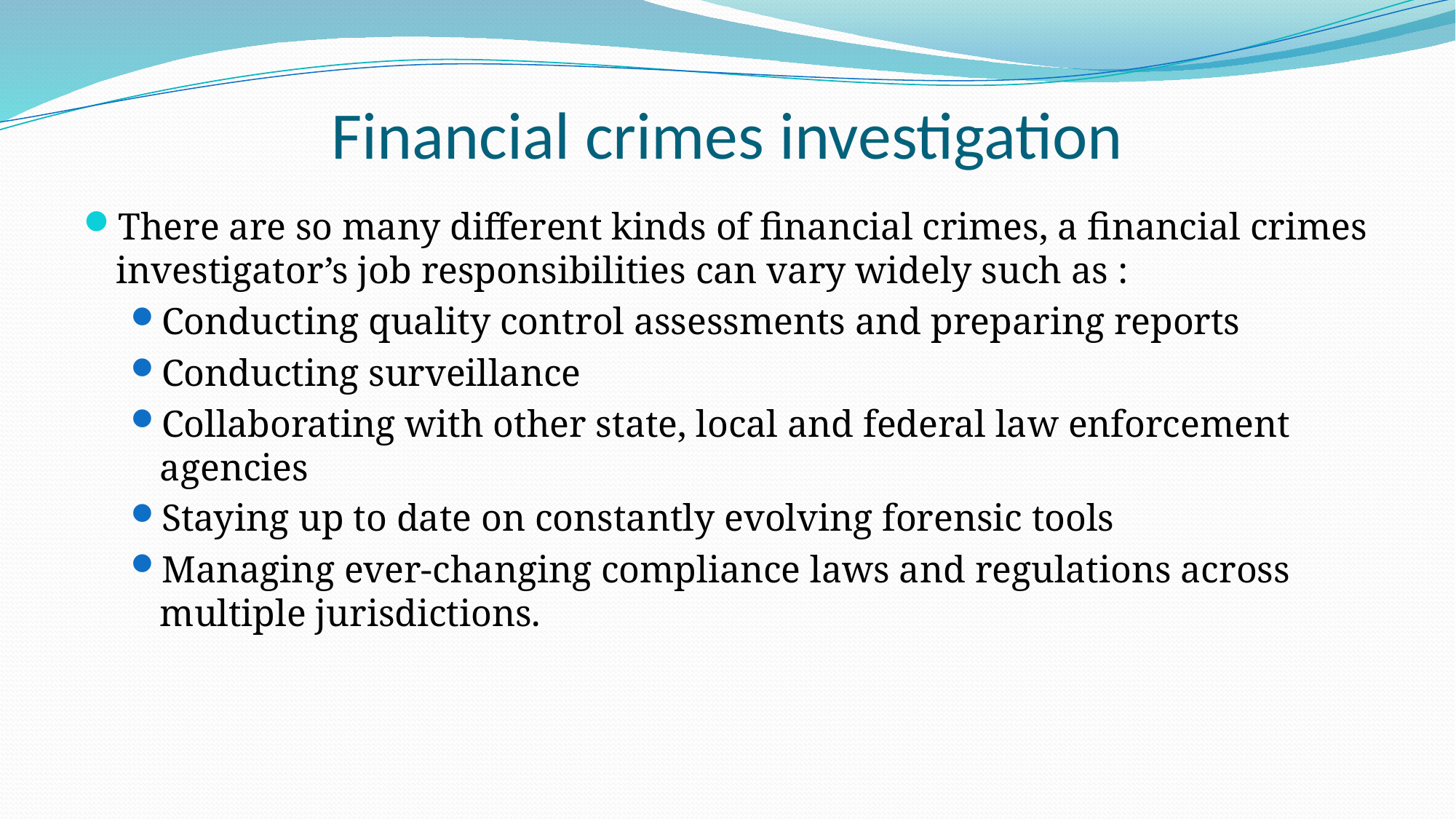

# Financial crimes investigation
There are so many different kinds of financial crimes, a financial crimes investigator’s job responsibilities can vary widely such as :
Conducting quality control assessments and preparing reports
Conducting surveillance
Collaborating with other state, local and federal law enforcement agencies
Staying up to date on constantly evolving forensic tools
Managing ever-changing compliance laws and regulations across multiple jurisdictions.